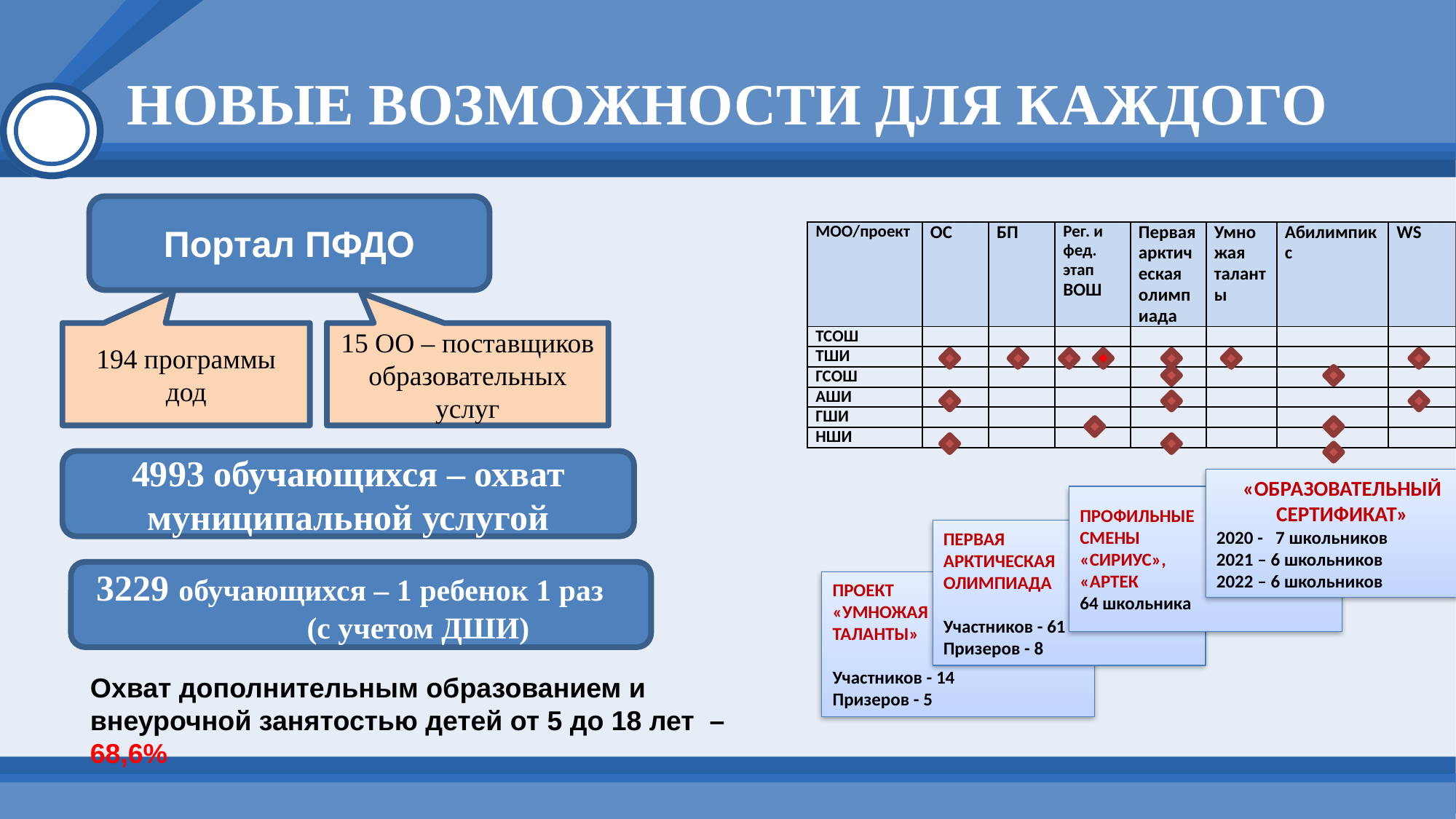

# НОВЫЕ ВОЗМОЖНОСТИ ДЛЯ КАЖДОГО

Портал ПФДО
194 программы дод
15 ОО – поставщиков образовательных услуг
4993 обучающихся – охват муниципальной услугой
 3229 обучающихся – 1 ребенок 1 раз                    (с учетом ДШИ)
| МОО/проект | ОС | БП | Рег. и фед. этап ВОШ | Первая арктическая олимпиада | Умножая таланты | Абилимпикс | WS |
| --- | --- | --- | --- | --- | --- | --- | --- |
| ТСОШ |  |  |  |  |  |  |  |
| ТШИ |  |  |  |  |  |  |  |
| ГСОШ |  |  |  |  |  |  |  |
| АШИ |  |  |  |  |  |  |  |
| ГШИ |  |  |  |  |  |  |  |
| НШИ |  |  |  |  |  |  |  |

«ОБРАЗОВАТЕЛЬНЫЙ СЕРТИФИКАТ»
2020 -   7 школьников
2021 – 6 школьников
2022 – 6 школьников

ПРОФИЛЬНЫЕ
СМЕНЫ
«СИРИУС»,
«АРТЕК
64 школьника

ПЕРВАЯ
АРКТИЧЕСКАЯ
ОЛИМПИАДА

Участников - 61
Призеров - 8

ПРОЕКТ
«УМНОЖАЯ
ТАЛАНТЫ»

Участников - 14
Призеров - 5

Охват дополнительным образованием и внеурочной занятостью детей от 5 до 18 лет  – 68,6%